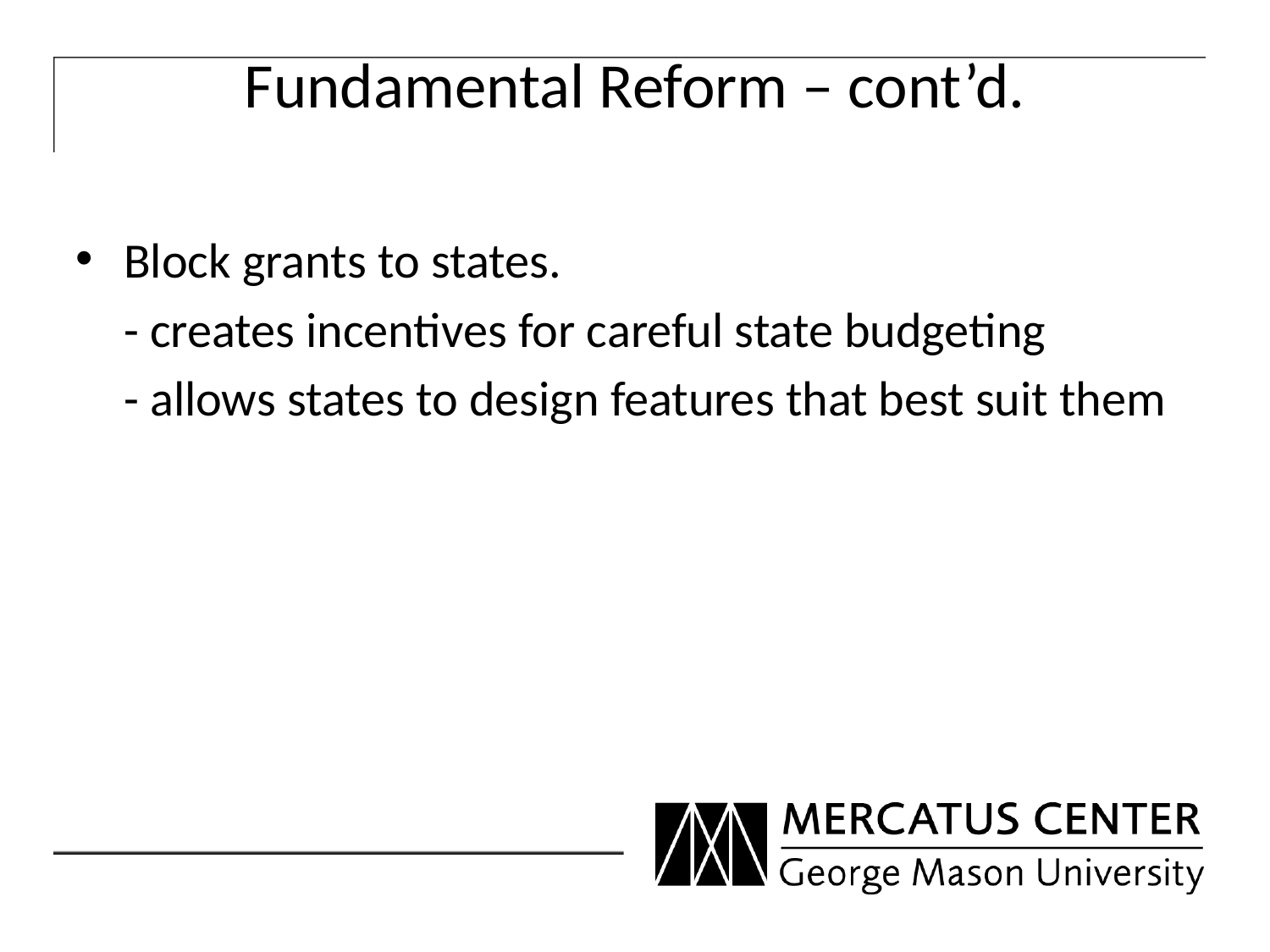

# Fundamental Reform – cont’d.
Block grants to states.
	- creates incentives for careful state budgeting
	- allows states to design features that best suit them